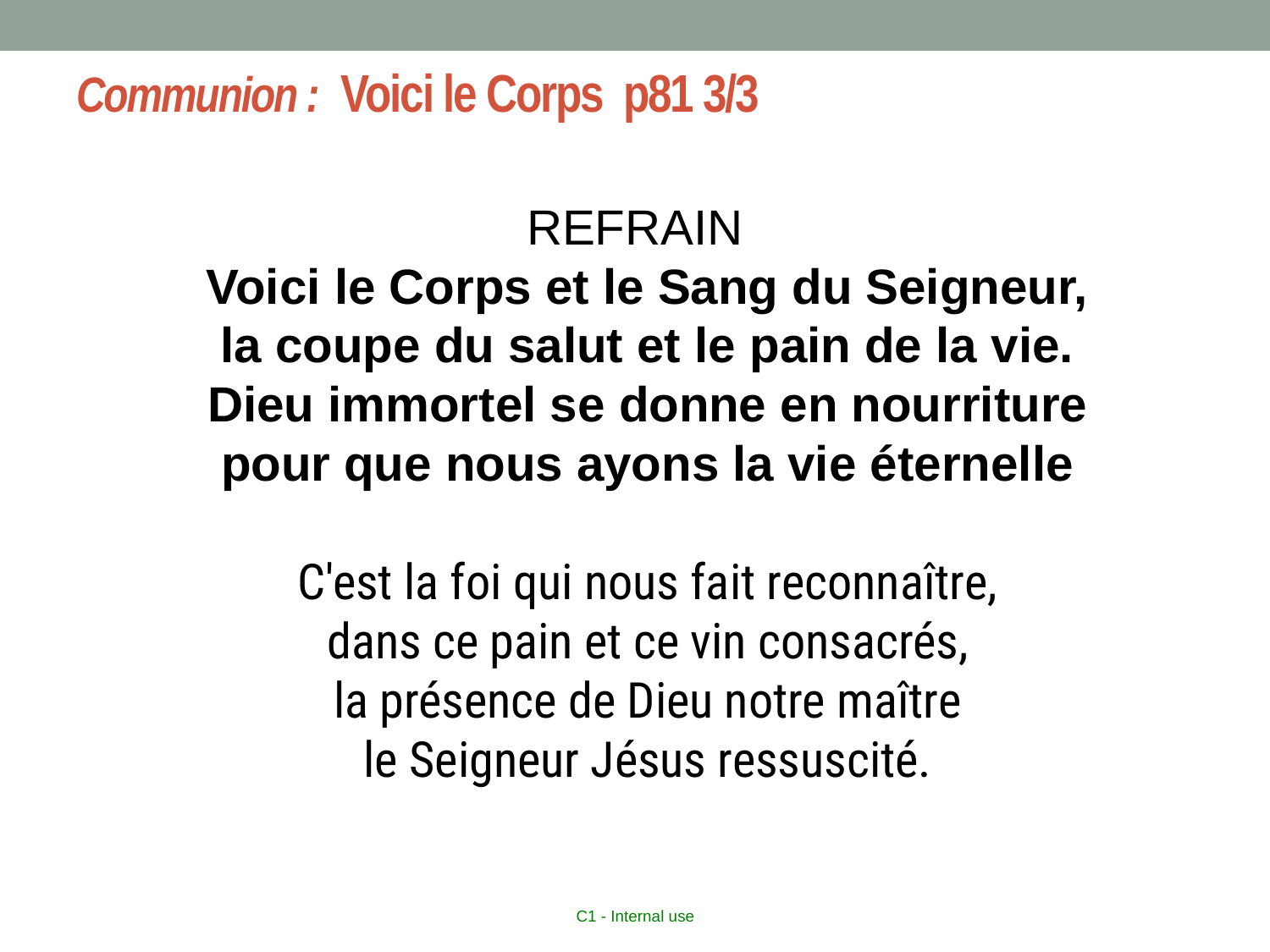

# Communion :  Voici le Corps  p81 3/3
REFRAIN
Voici le Corps et le Sang du Seigneur,
la coupe du salut et le pain de la vie.
Dieu immortel se donne en nourriture
pour que nous ayons la vie éternelle
C'est la foi qui nous fait reconnaître,
dans ce pain et ce vin consacrés,
la présence de Dieu notre maître
le Seigneur Jésus ressuscité.